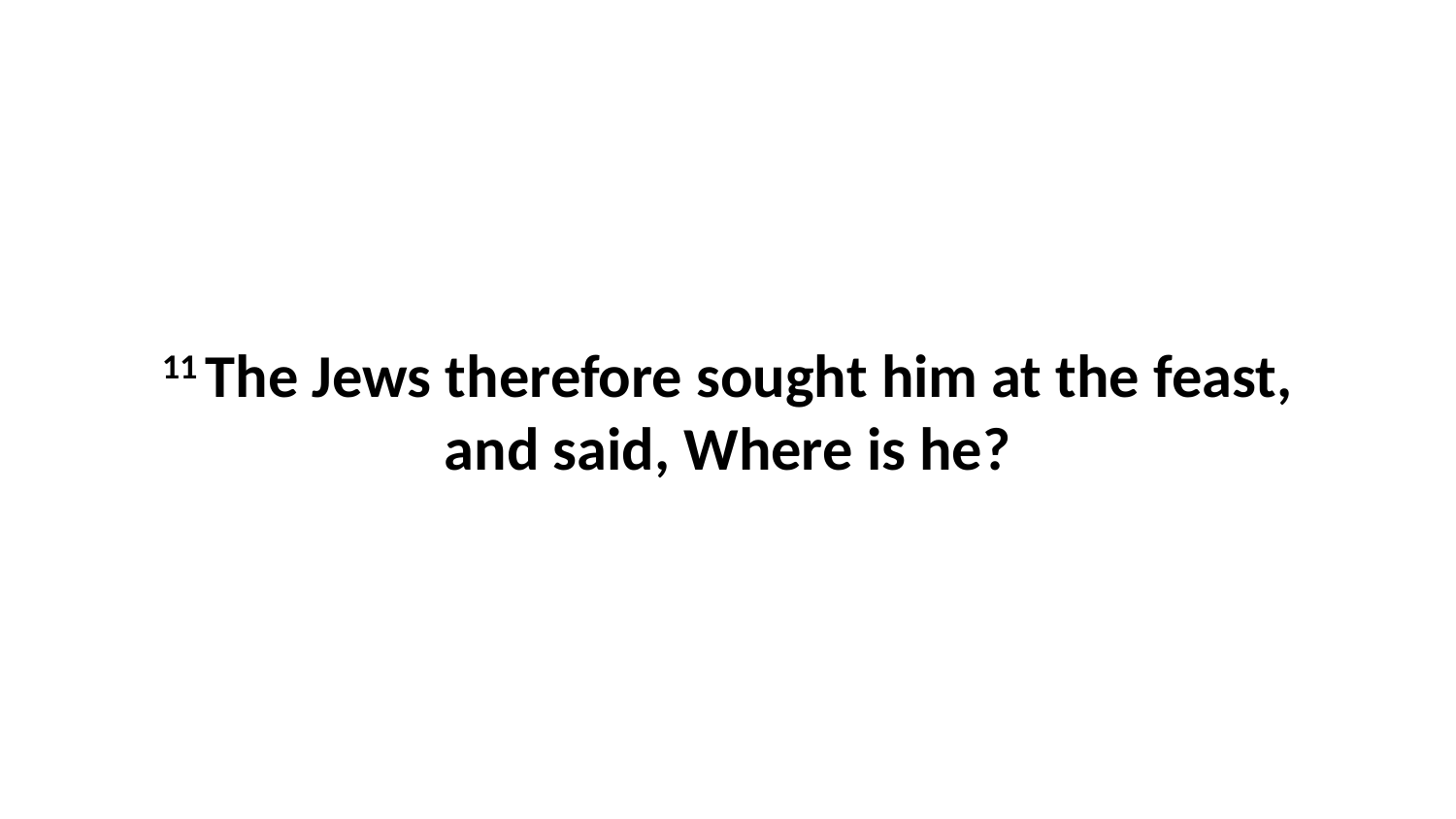

11 The Jews therefore sought him at the feast, and said, Where is he?